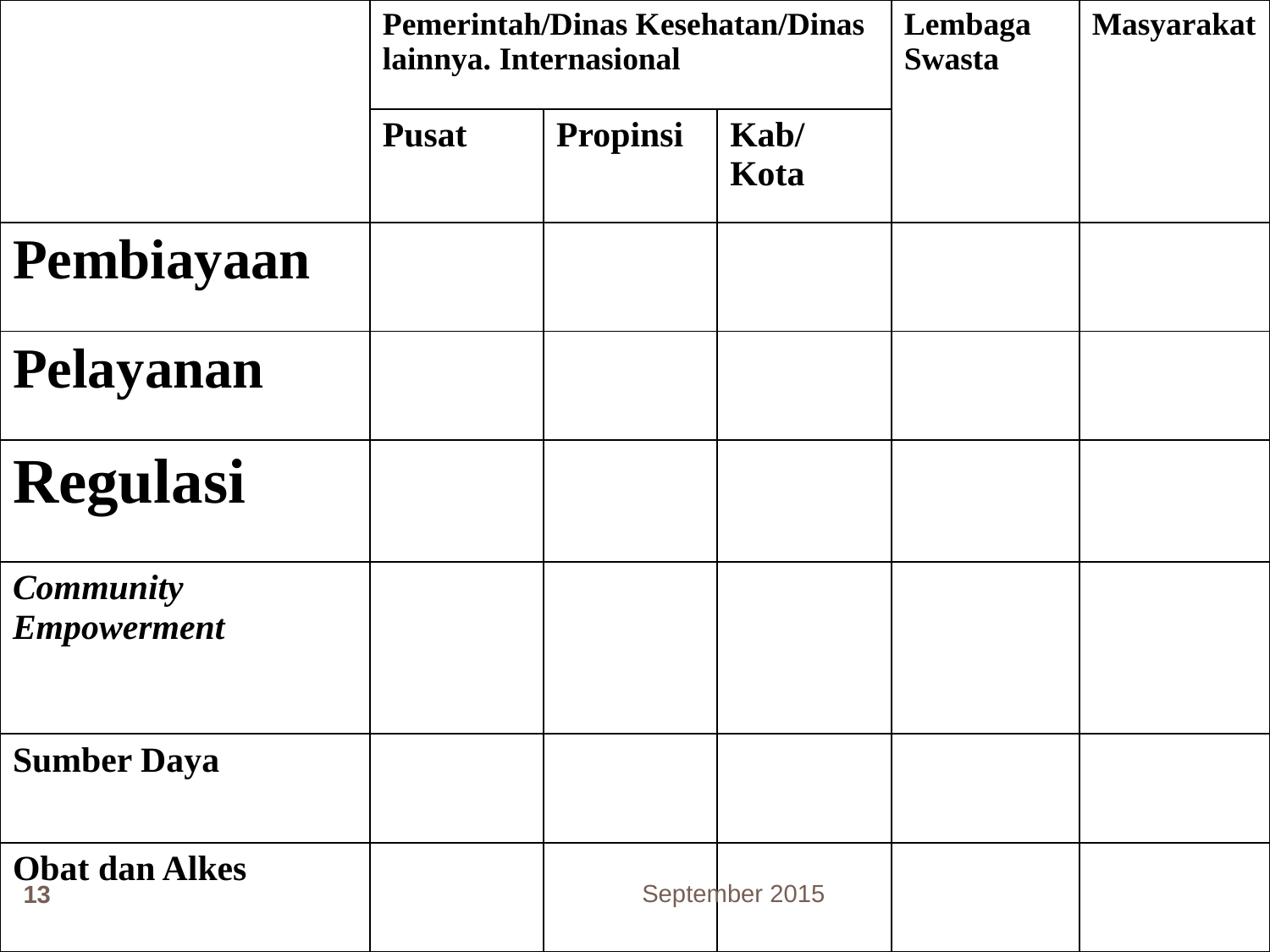

|  | Pemerintah/Dinas Kesehatan/Dinas lainnya. Internasional |  |  | Lembaga Swasta | Masyarakat |
| --- | --- | --- | --- | --- | --- |
|  | Pusat | Propinsi | Kab/Kota |  |  |
| Pembiayaan |  |  |  |  |  |
| Pelayanan |  |  |  |  |  |
| Regulasi |  |  |  |  |  |
| Community Empowerment |  |  |  |  |  |
| Sumber Daya |  |  |  |  |  |
| Obat dan Alkes |  |  |  |  |  |
September 2015
13